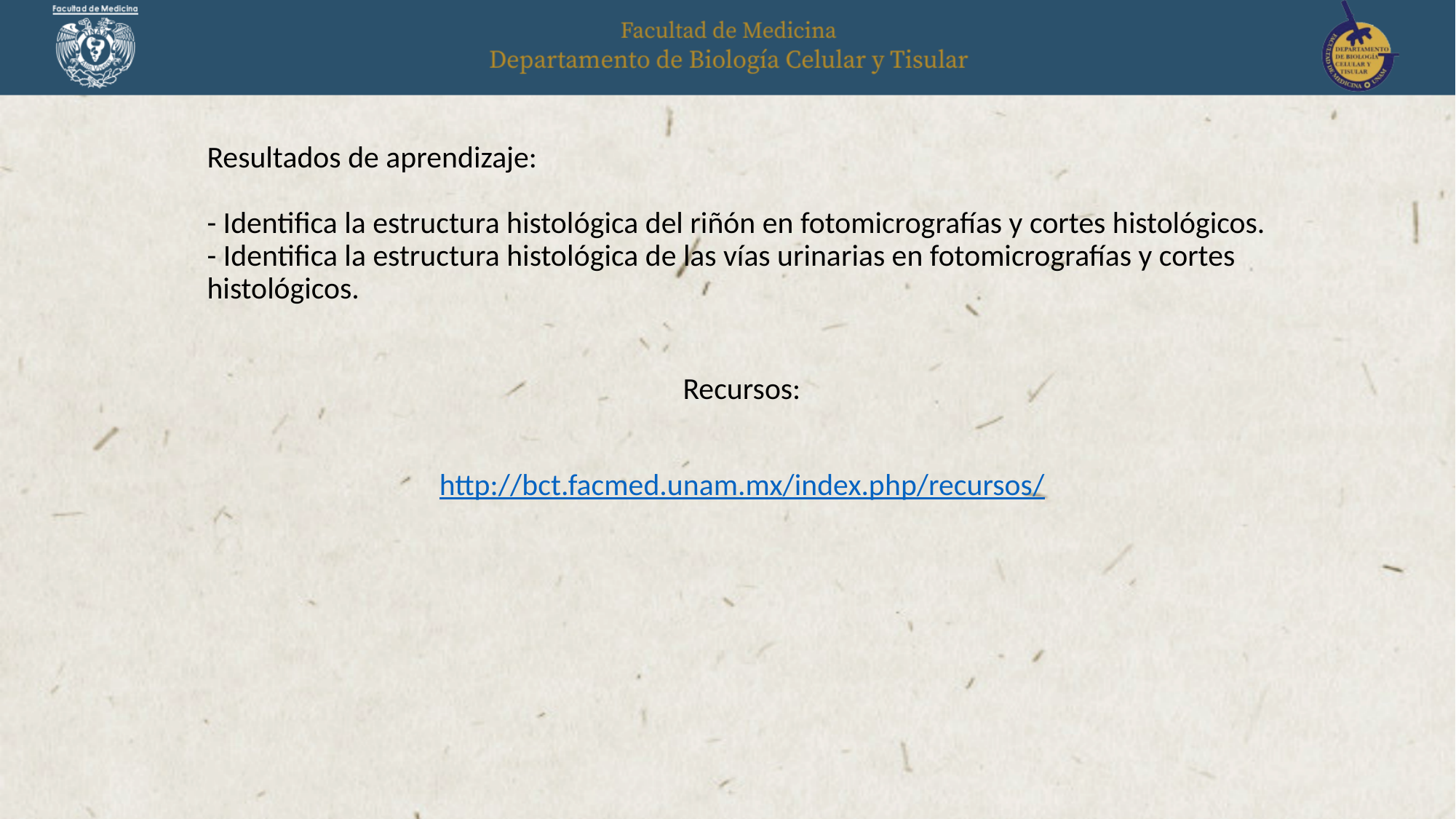

# Resultados de aprendizaje: - Identifica la estructura histológica del riñón en fotomicrografías y cortes histológicos. - Identifica la estructura histológica de las vías urinarias en fotomicrografías y cortes histológicos.
Recursos:

http://bct.facmed.unam.mx/index.php/recursos/